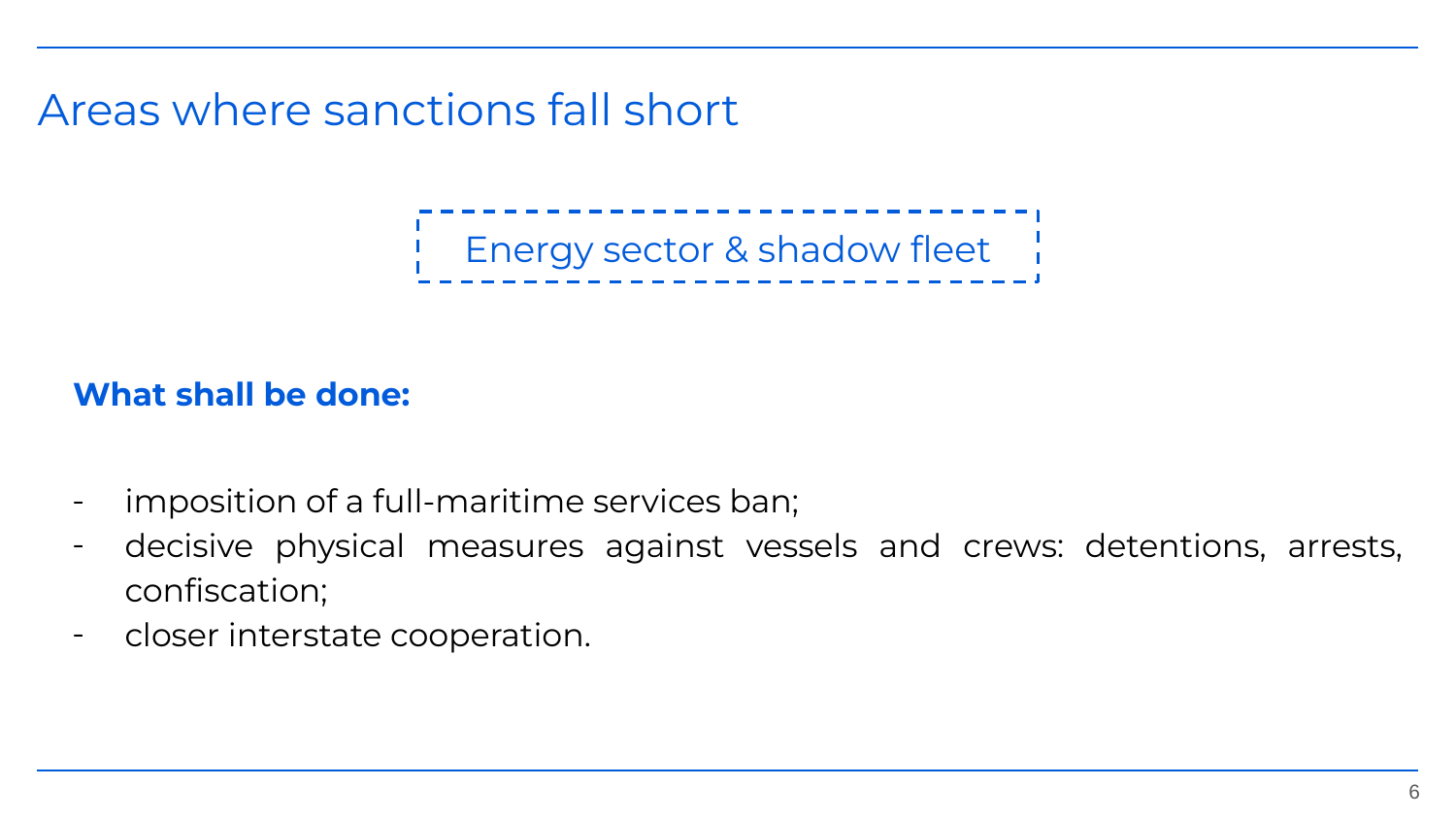

Areas where sanctions fall short
Energy sector & shadow fleet
What shall be done:

imposition of a full-maritime services ban;
decisive physical measures against vessels and crews: detentions, arrests, confiscation;
closer interstate cooperation.
6